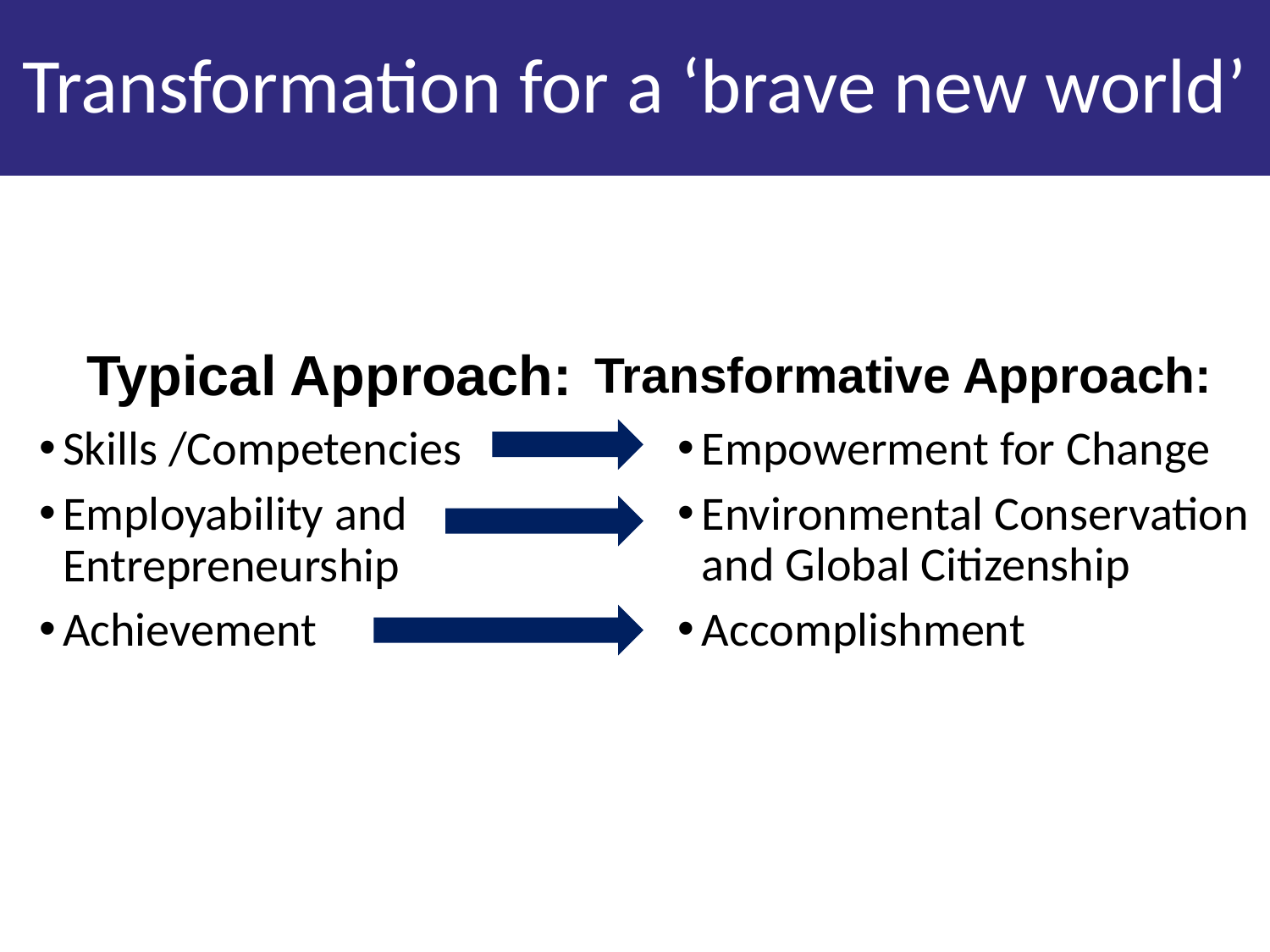

Transformation for a ‘brave new world’
Typical Approach:

Transformative Approach:

Empowerment for Change
Environmental Conservation and Global Citizenship
Accomplishment

Skills /Competencies
Employability and Entrepreneurship
Achievement